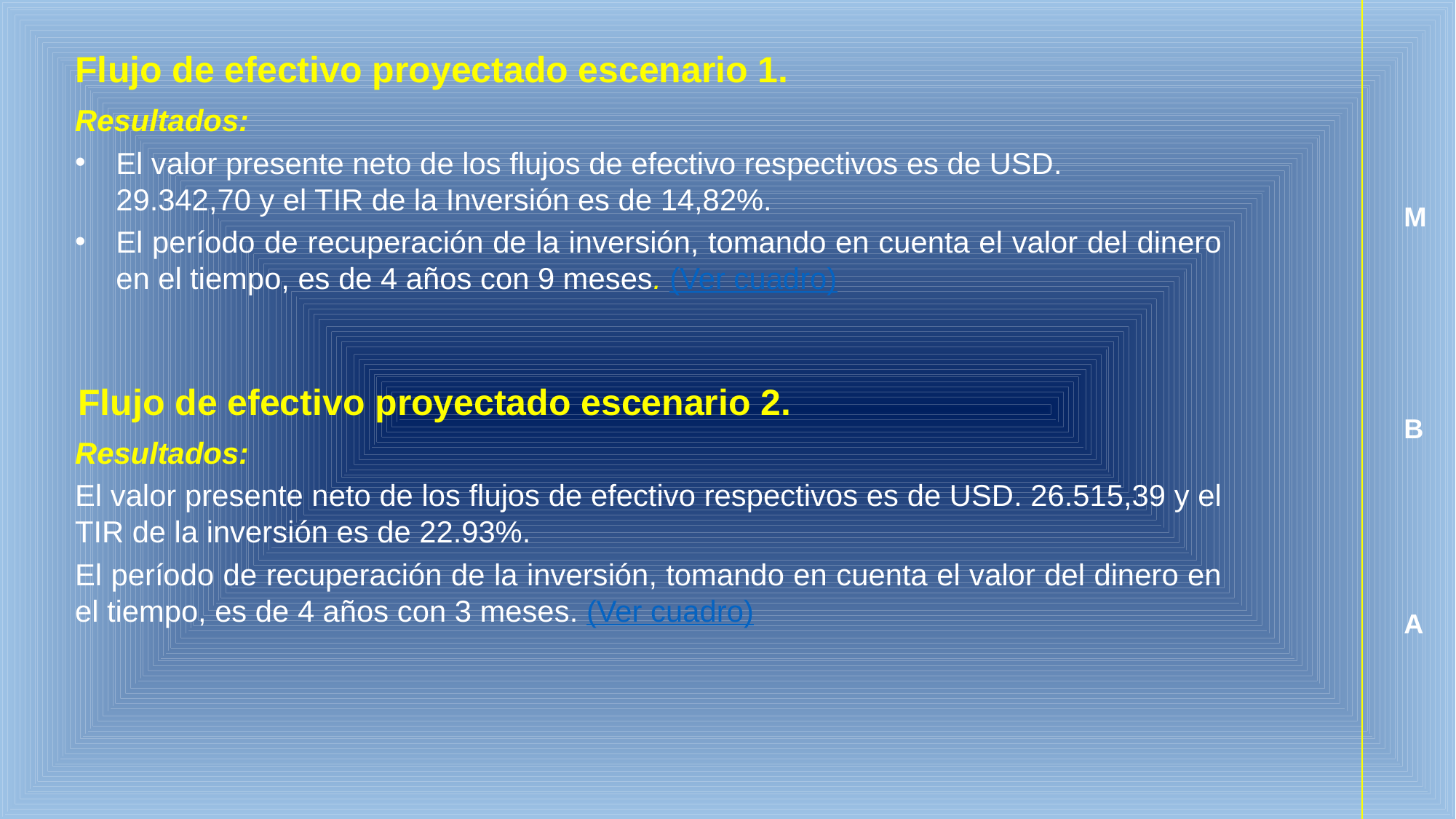

# Flujo de efectivo proyectado escenario 1.
Resultados:
El valor presente neto de los flujos de efectivo respectivos es de USD.                    29.342,70 y el TIR de la Inversión es de 14,82%.
El período de recuperación de la inversión, tomando en cuenta el valor del dinero en el tiempo, es de 4 años con 9 meses. (Ver cuadro)

M
Flujo de efectivo proyectado escenario 2.
B
Resultados:
El valor presente neto de los flujos de efectivo respectivos es de USD. 26.515,39 y el TIR de la inversión es de 22.93%.
El período de recuperación de la inversión, tomando en cuenta el valor del dinero en el tiempo, es de 4 años con 3 meses. (Ver cuadro)

A